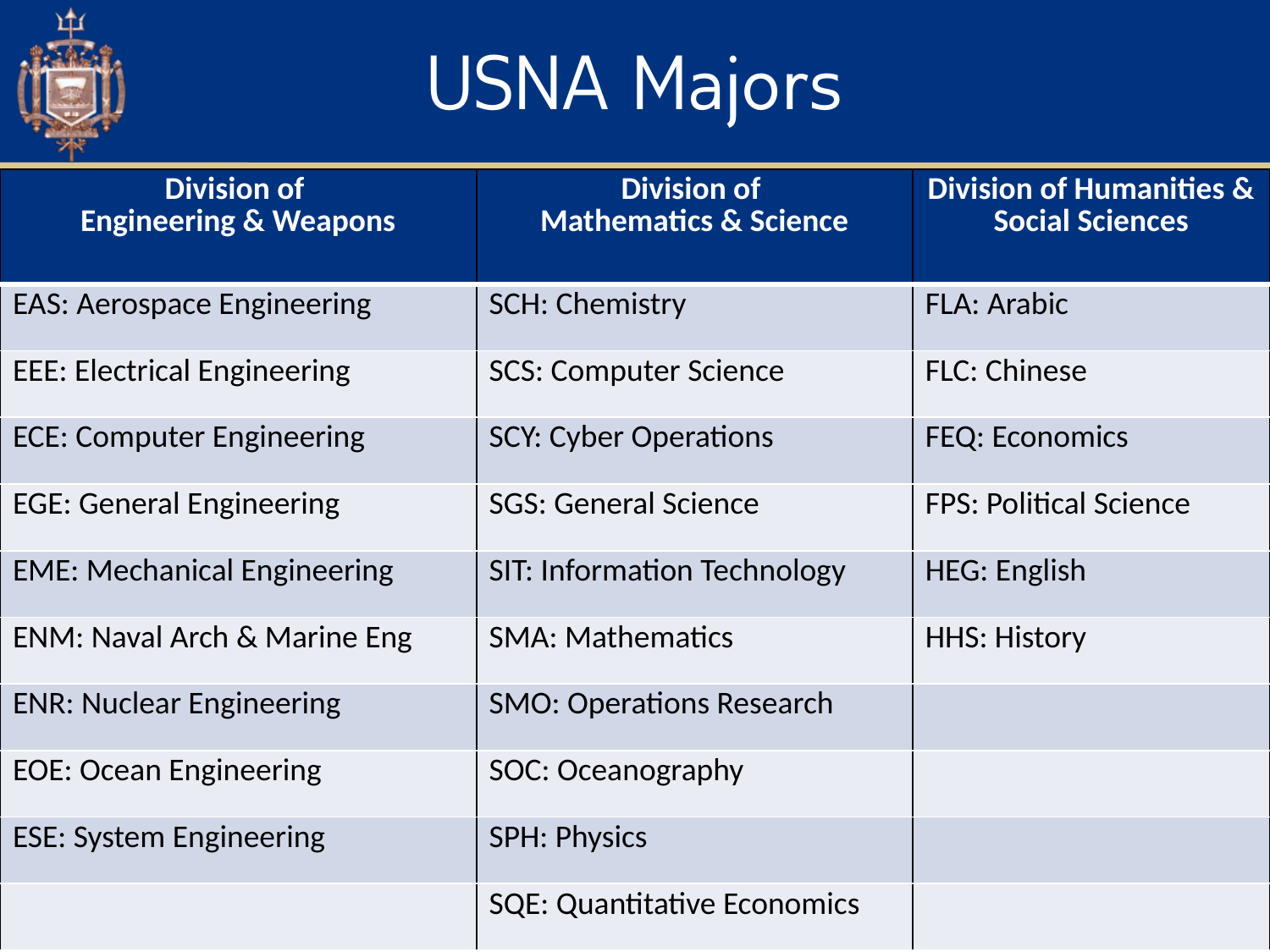

# USNA Majors
| Division of Engineering & Weapons | Division of Mathematics & Science | Division of Humanities & Social Sciences |
| --- | --- | --- |
| EAS: Aerospace Engineering | SCH: Chemistry | FLA: Arabic |
| EEE: Electrical Engineering | SCS: Computer Science | FLC: Chinese |
| ECE: Computer Engineering | SCY: Cyber Operations | FEQ: Economics |
| EGE: General Engineering | SGS: General Science | FPS: Political Science |
| EME: Mechanical Engineering | SIT: Information Technology | HEG: English |
| ENM: Naval Arch & Marine Eng | SMA: Mathematics | HHS: History |
| ENR: Nuclear Engineering | SMO: Operations Research |  |
| EOE: Ocean Engineering | SOC: Oceanography |  |
| ESE: System Engineering | SPH: Physics |  |
|  | SQE: Quantitative Economics |  |